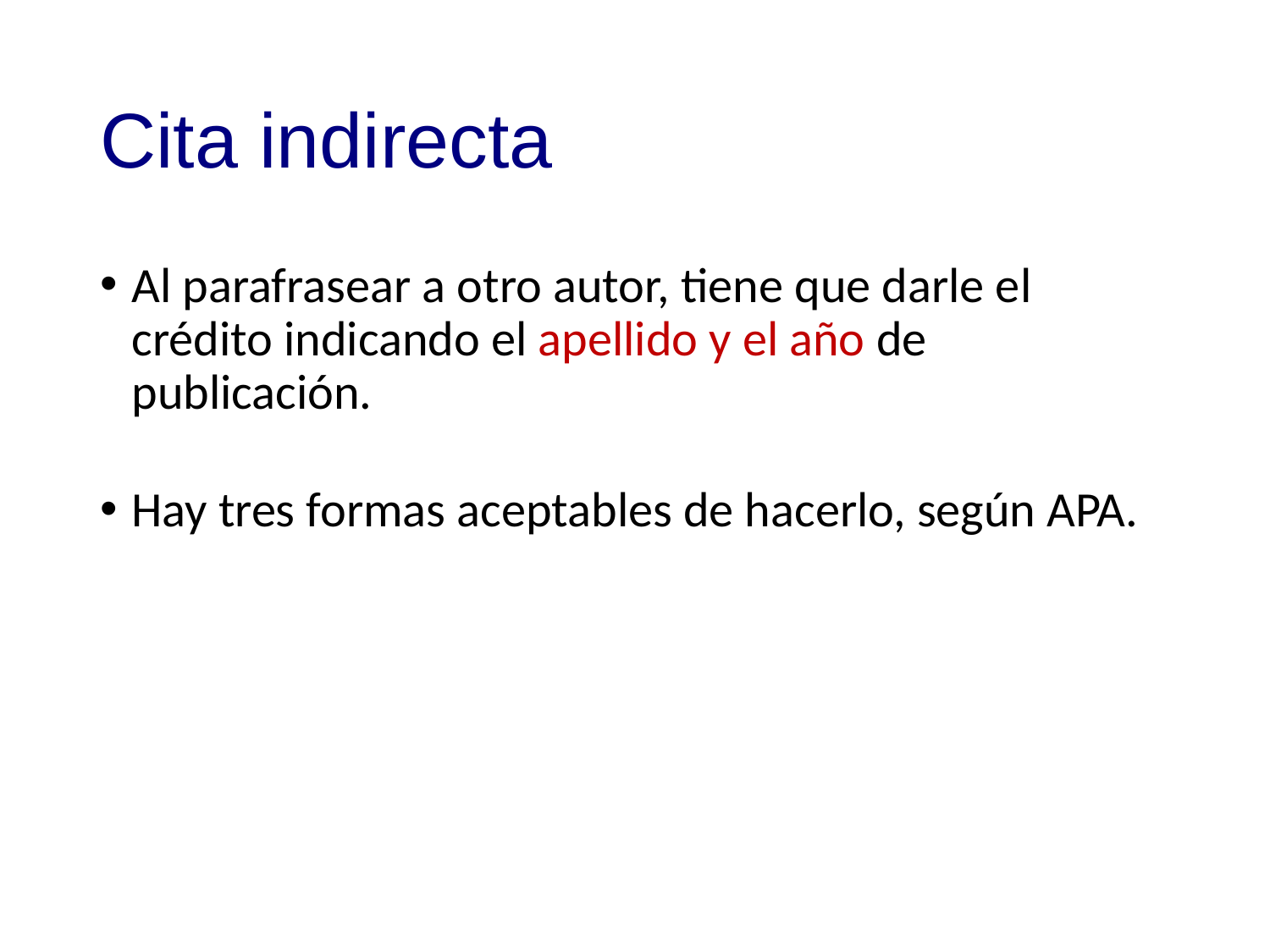

# Cita indirecta
Al parafrasear a otro autor, tiene que darle el crédito indicando el apellido y el año de publicación.

Hay tres formas aceptables de hacerlo, según APA.